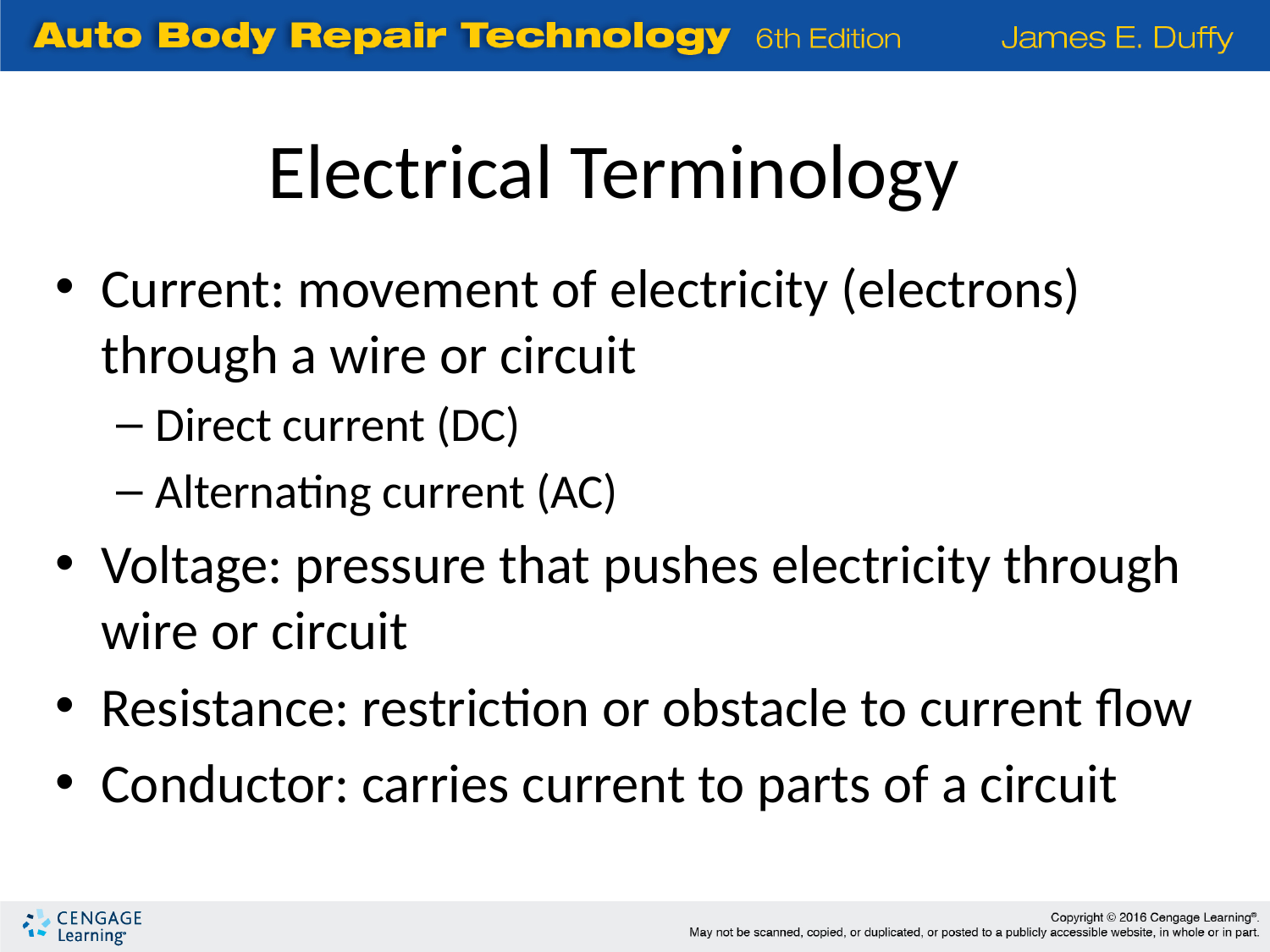

Electrical Terminology
Current: movement of electricity (electrons) through a wire or circuit
Direct current (DC)
Alternating current (AC)
Voltage: pressure that pushes electricity through wire or circuit
Resistance: restriction or obstacle to current flow
Conductor: carries current to parts of a circuit